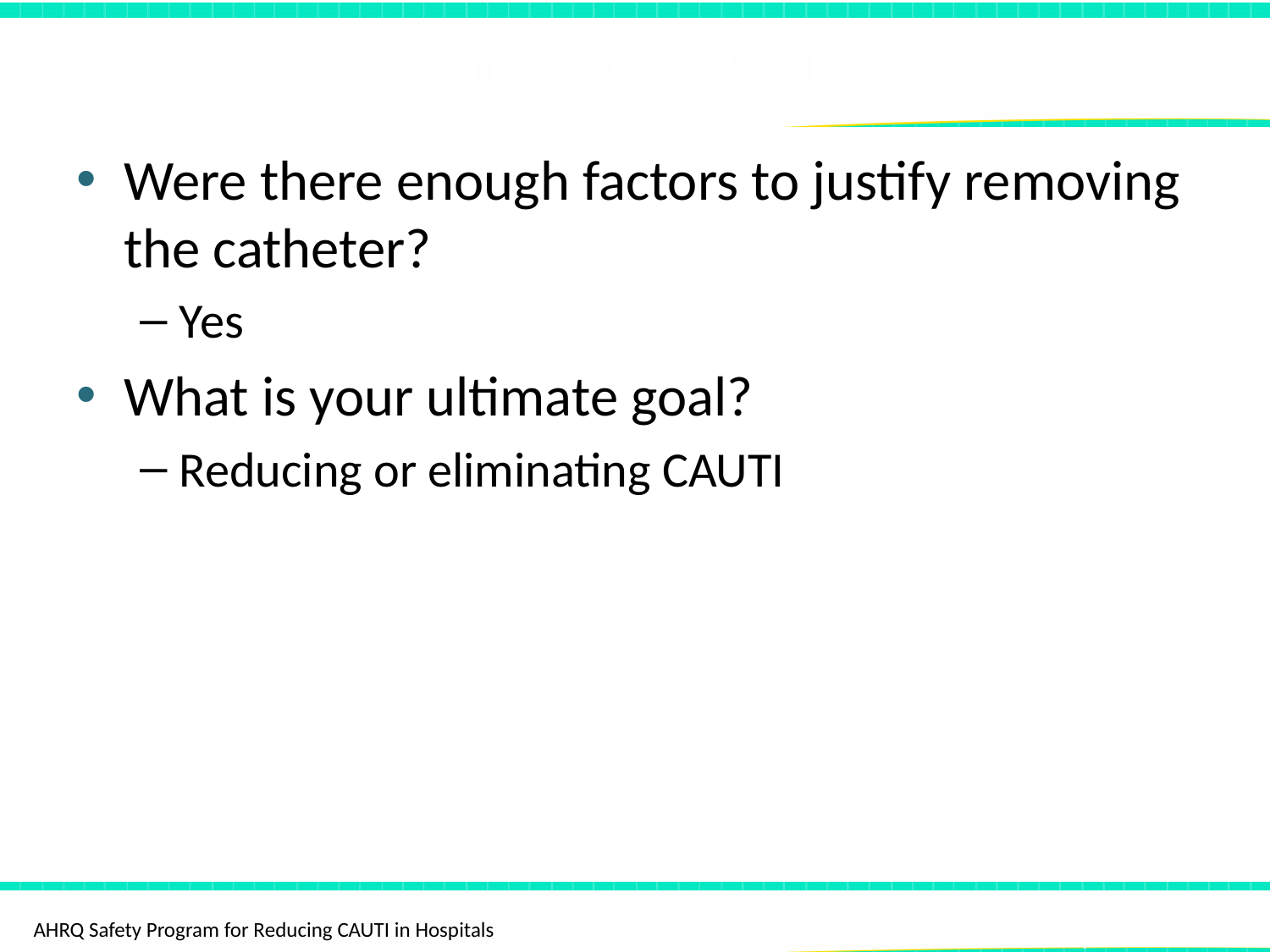

Discussing the Decision
Were there enough factors to justify removing the catheter?
Yes
What is your ultimate goal?
Reducing or eliminating CAUTI